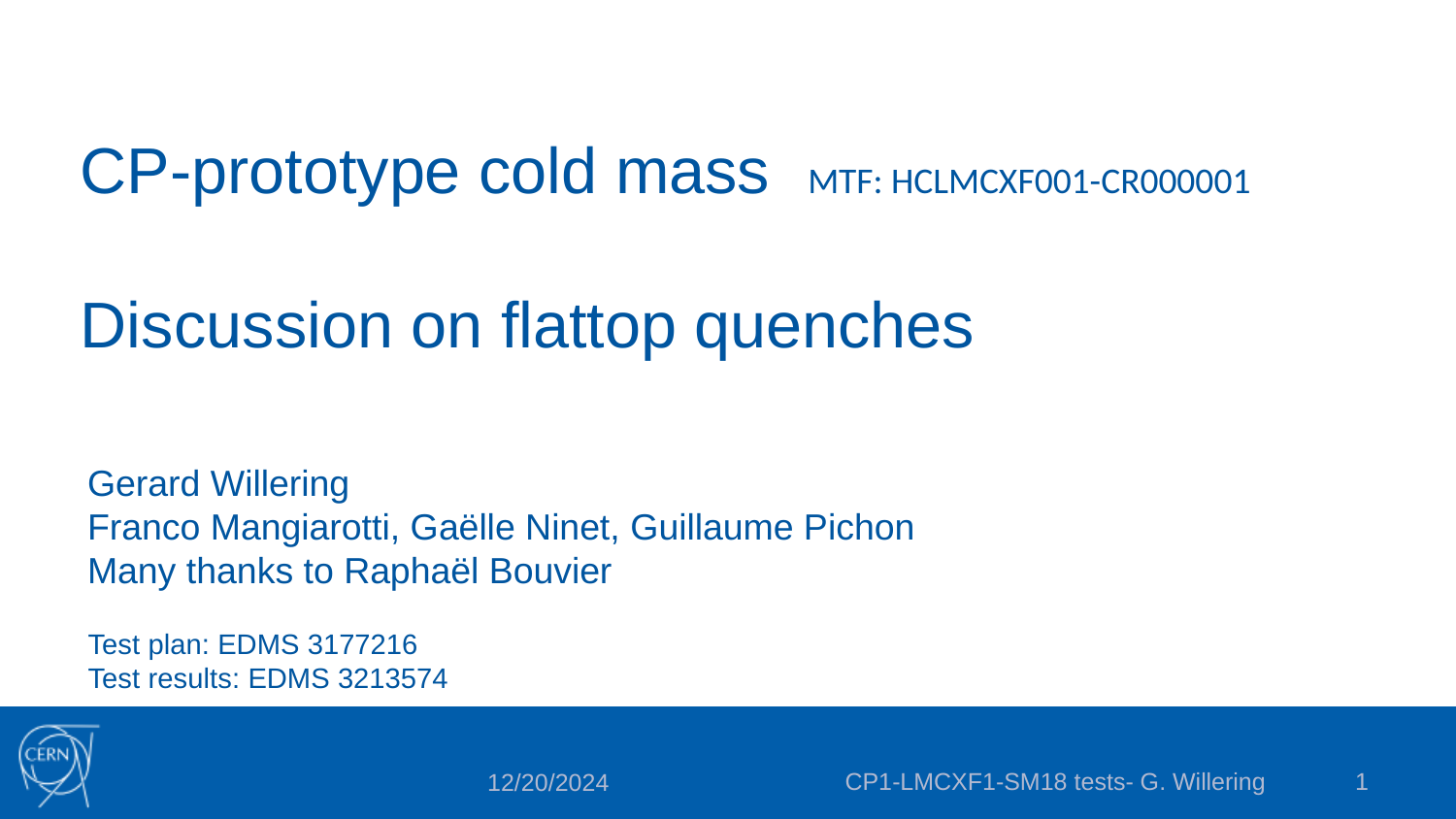

# CP-prototype cold mass    MTF: HCLMCXF001-CR000001 Discussion on flattop quenches
Gerard Willering
Franco Mangiarotti, Gaëlle Ninet, Guillaume Pichon
Many thanks to Raphaël Bouvier
Test plan: EDMS 3177216
Test results: EDMS 3213574
CP1-LMCXF1-SM18 tests- G. Willering
1
12/20/2024